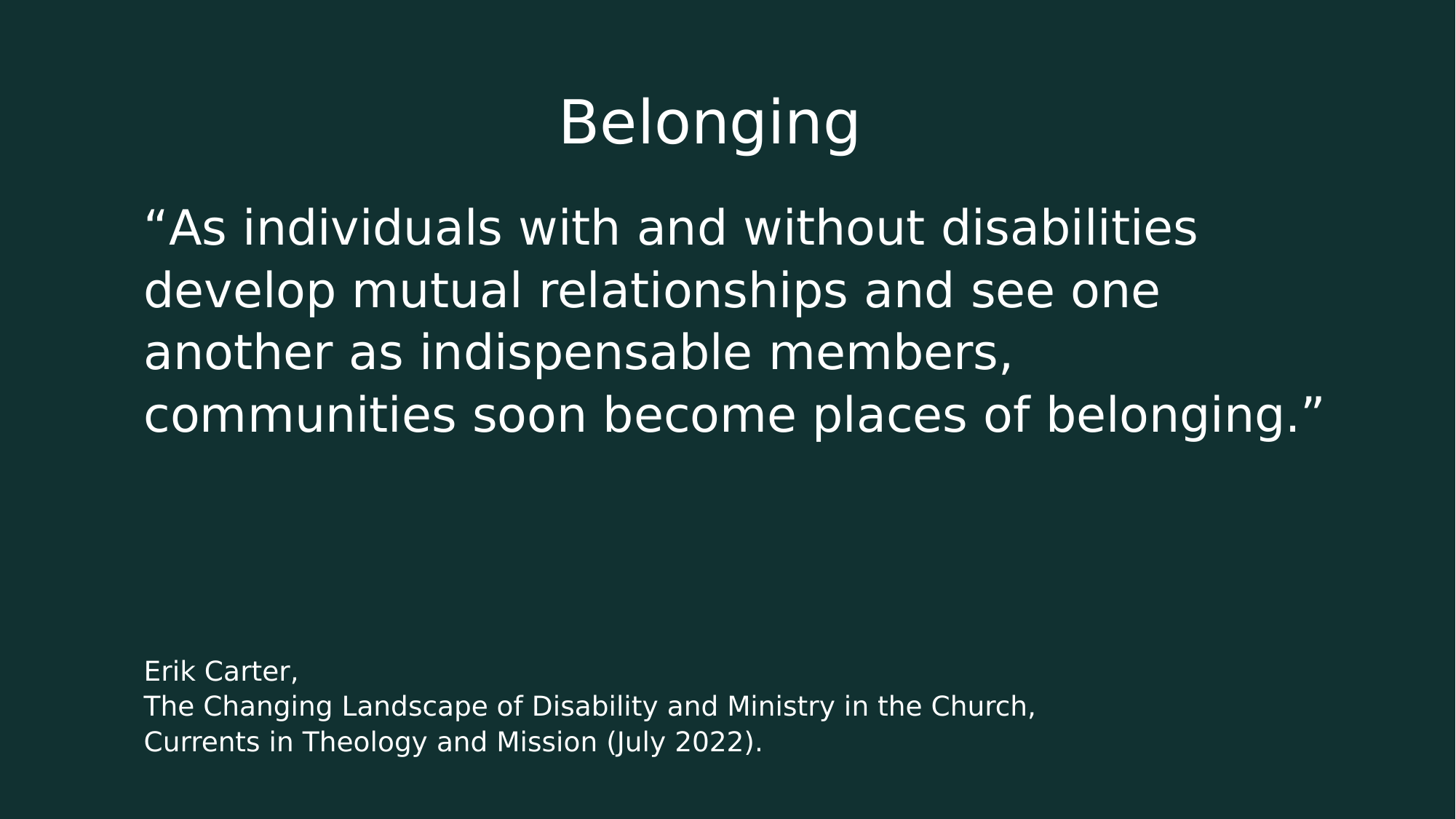

Belonging
“As individuals with and without disabilities develop mutual relationships and see one another as indispensable members, communities soon become places of belonging.”

Erik Carter,
The Changing Landscape of Disability and Ministry in the Church,
Currents in Theology and Mission (July 2022).